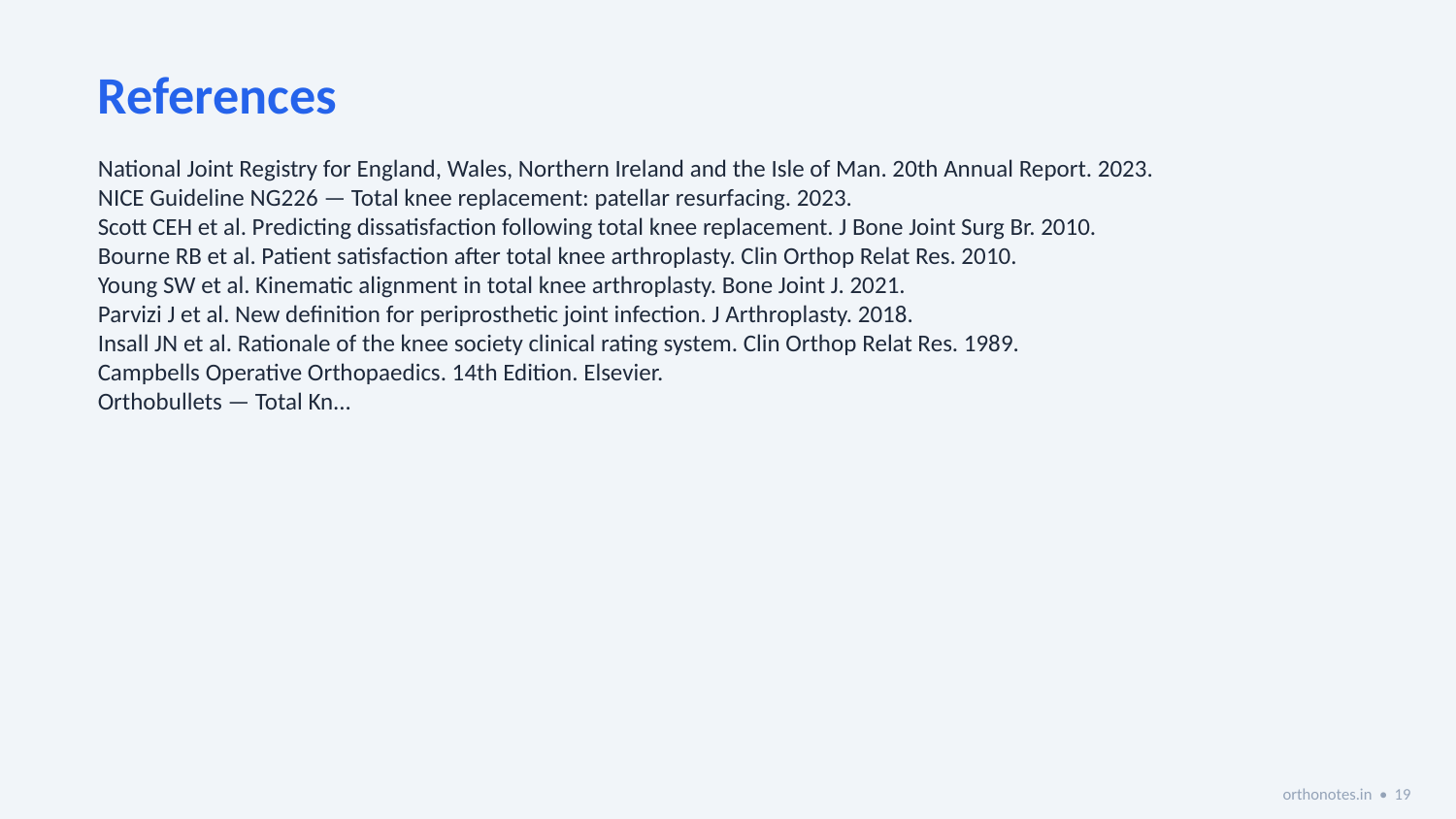

References
National Joint Registry for England, Wales, Northern Ireland and the Isle of Man. 20th Annual Report. 2023.
NICE Guideline NG226 — Total knee replacement: patellar resurfacing. 2023.
Scott CEH et al. Predicting dissatisfaction following total knee replacement. J Bone Joint Surg Br. 2010.
Bourne RB et al. Patient satisfaction after total knee arthroplasty. Clin Orthop Relat Res. 2010.
Young SW et al. Kinematic alignment in total knee arthroplasty. Bone Joint J. 2021.
Parvizi J et al. New definition for periprosthetic joint infection. J Arthroplasty. 2018.
Insall JN et al. Rationale of the knee society clinical rating system. Clin Orthop Relat Res. 1989.
Campbells Operative Orthopaedics. 14th Edition. Elsevier.
Orthobullets — Total Kn...
orthonotes.in  •  19